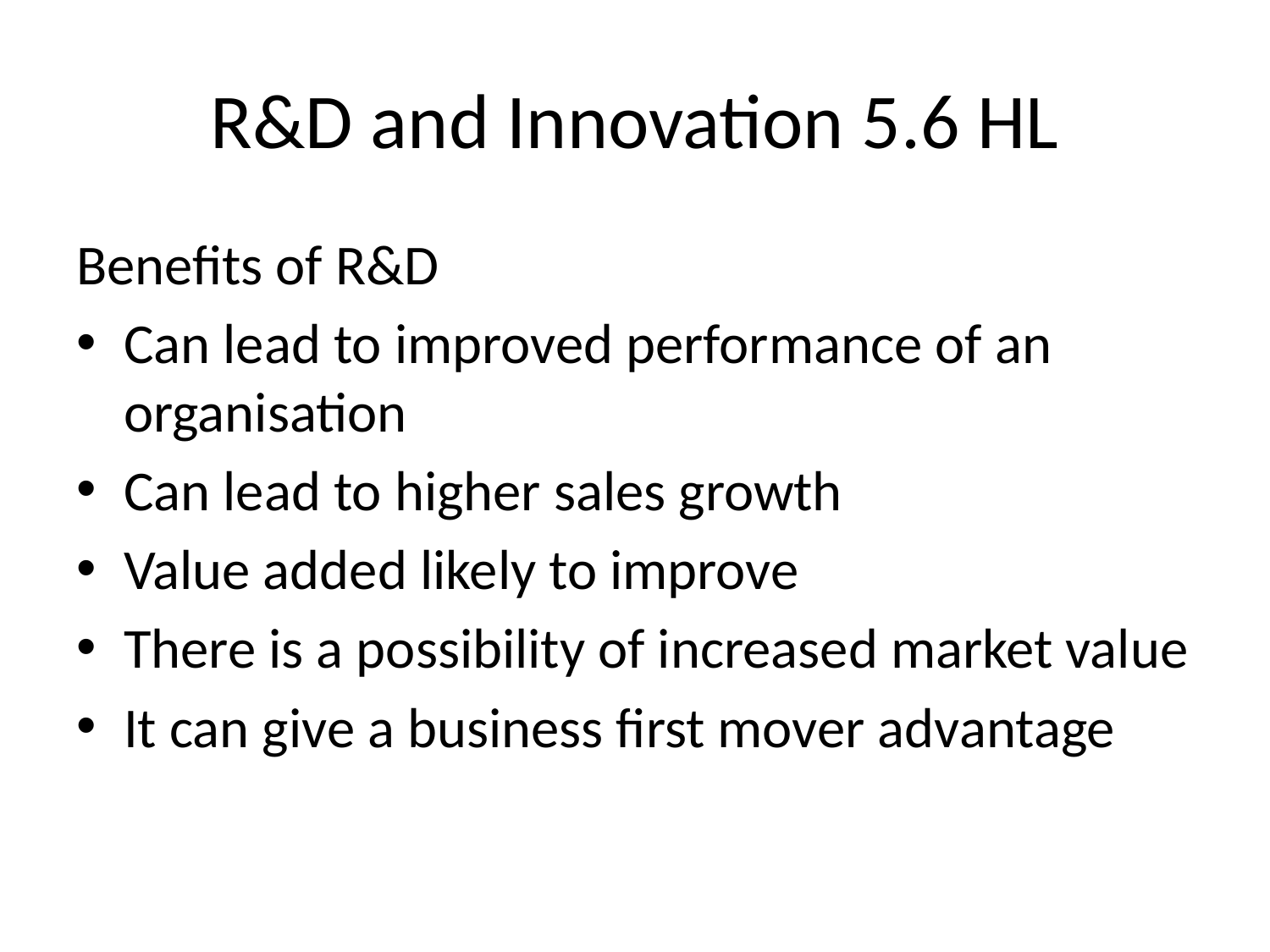

# R&D and Innovation 5.6 HL
Benefits of R&D
Can lead to improved performance of an organisation
Can lead to higher sales growth
Value added likely to improve
There is a possibility of increased market value
It can give a business first mover advantage